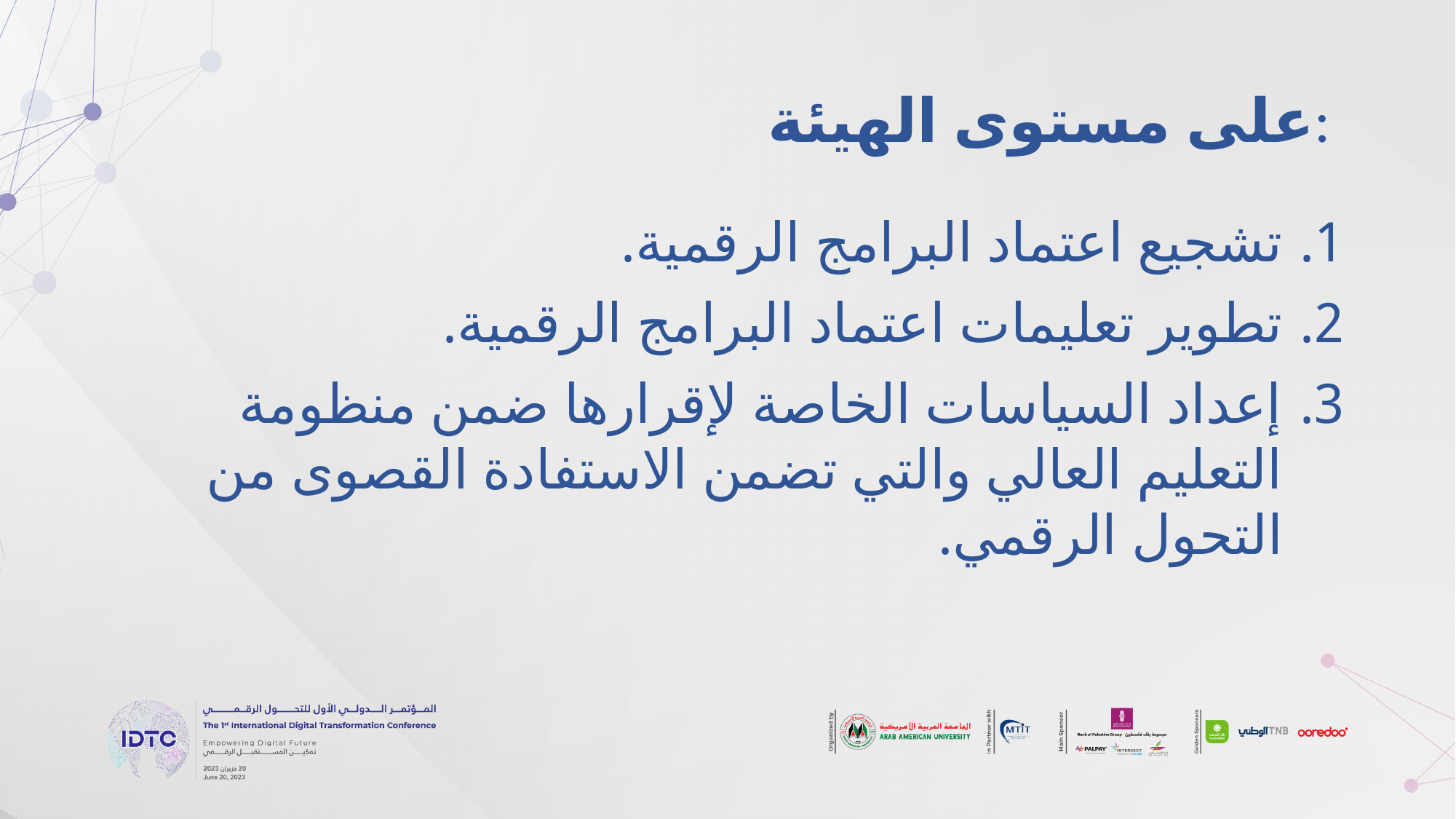

# على مستوى الهيئة:
تشجيع اعتماد البرامج الرقمية.
تطوير تعليمات اعتماد البرامج الرقمية.
إعداد السياسات الخاصة لإقرارها ضمن منظومة التعليم العالي والتي تضمن الاستفادة القصوى من التحول الرقمي.